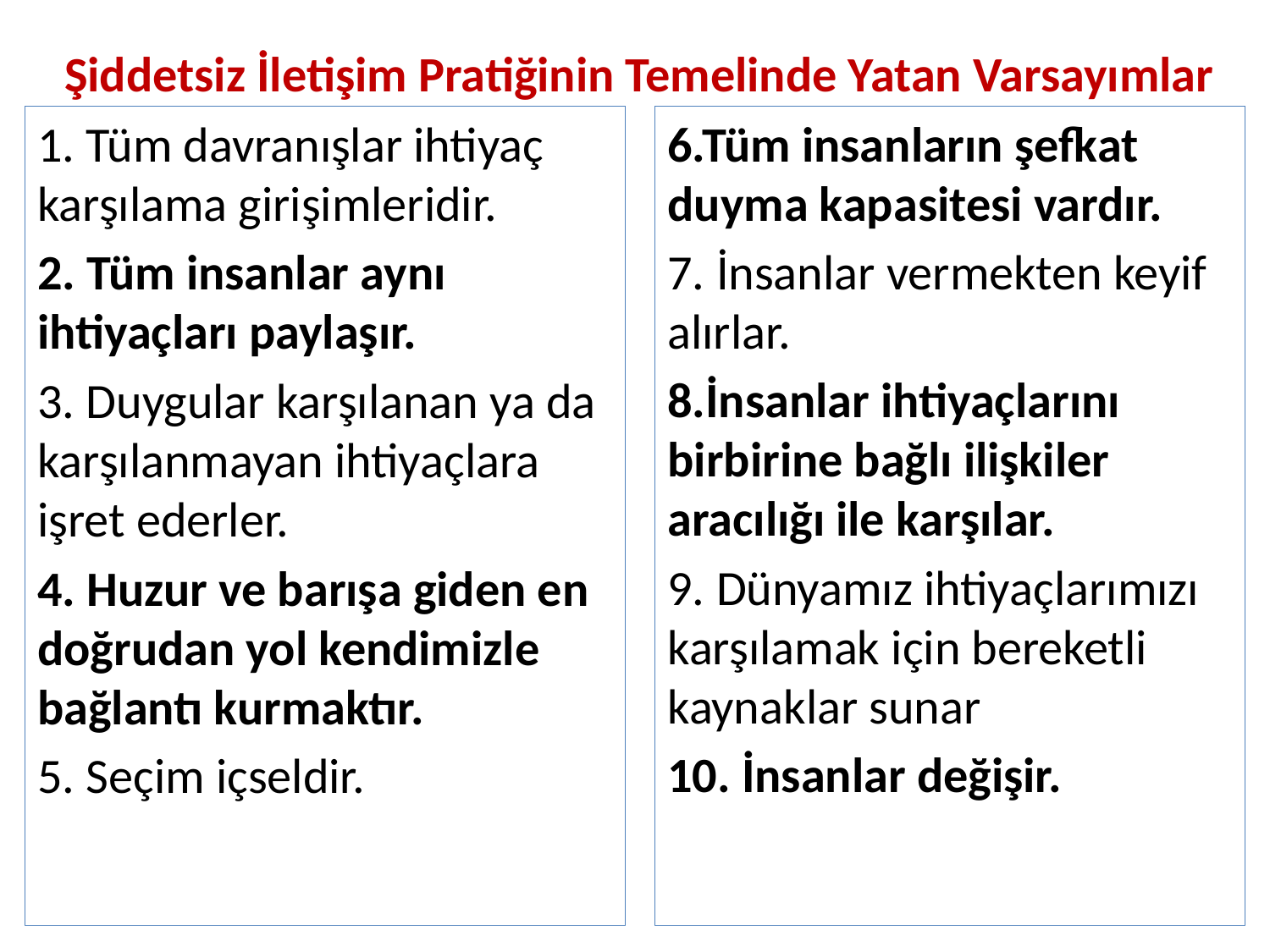

# Şiddetsiz İletişim Pratiğinin Temelinde Yatan Varsayımlar
1. Tüm davranışlar ihtiyaç karşılama girişimleridir.
2. Tüm insanlar aynı ihtiyaçları paylaşır.
3. Duygular karşılanan ya da karşılanmayan ihtiyaçlara işret ederler.
4. Huzur ve barışa giden en doğrudan yol kendimizle bağlantı kurmaktır.
5. Seçim içseldir.

6.Tüm insanların şefkat duyma kapasitesi vardır.
7. İnsanlar vermekten keyif alırlar.
8.İnsanlar ihtiyaçlarını birbirine bağlı ilişkiler aracılığı ile karşılar.
9. Dünyamız ihtiyaçlarımızı karşılamak için bereketli kaynaklar sunar
10. İnsanlar değişir.